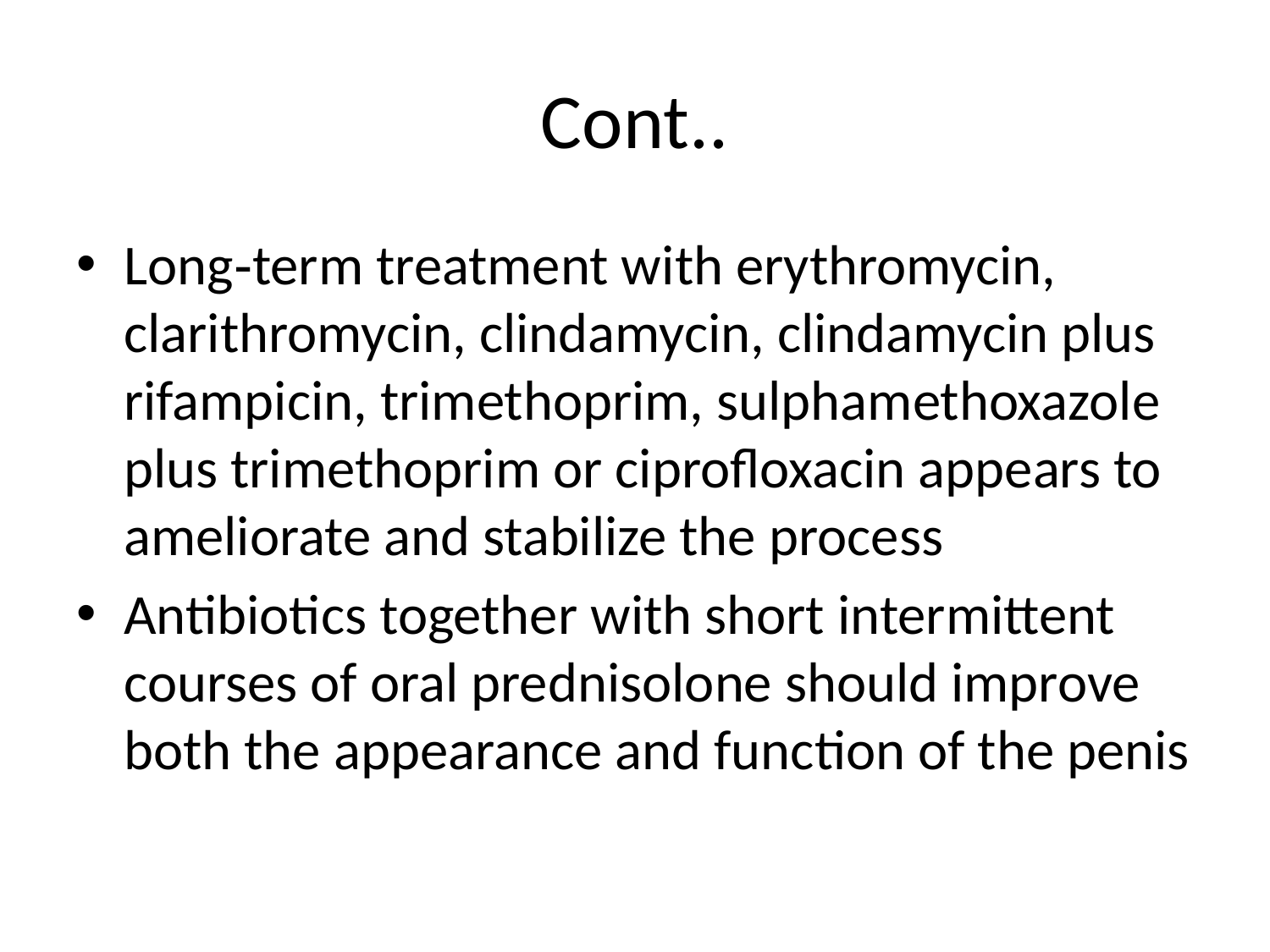

# Cont..
Long‐term treatment with erythromycin, clarithromycin, clindamycin, clindamycin plus rifampicin, trimethoprim, sulphamethoxazole plus trimethoprim or ciprofloxacin appears to ameliorate and stabilize the process
Antibiotics together with short intermittent courses of oral prednisolone should improve both the appearance and function of the penis